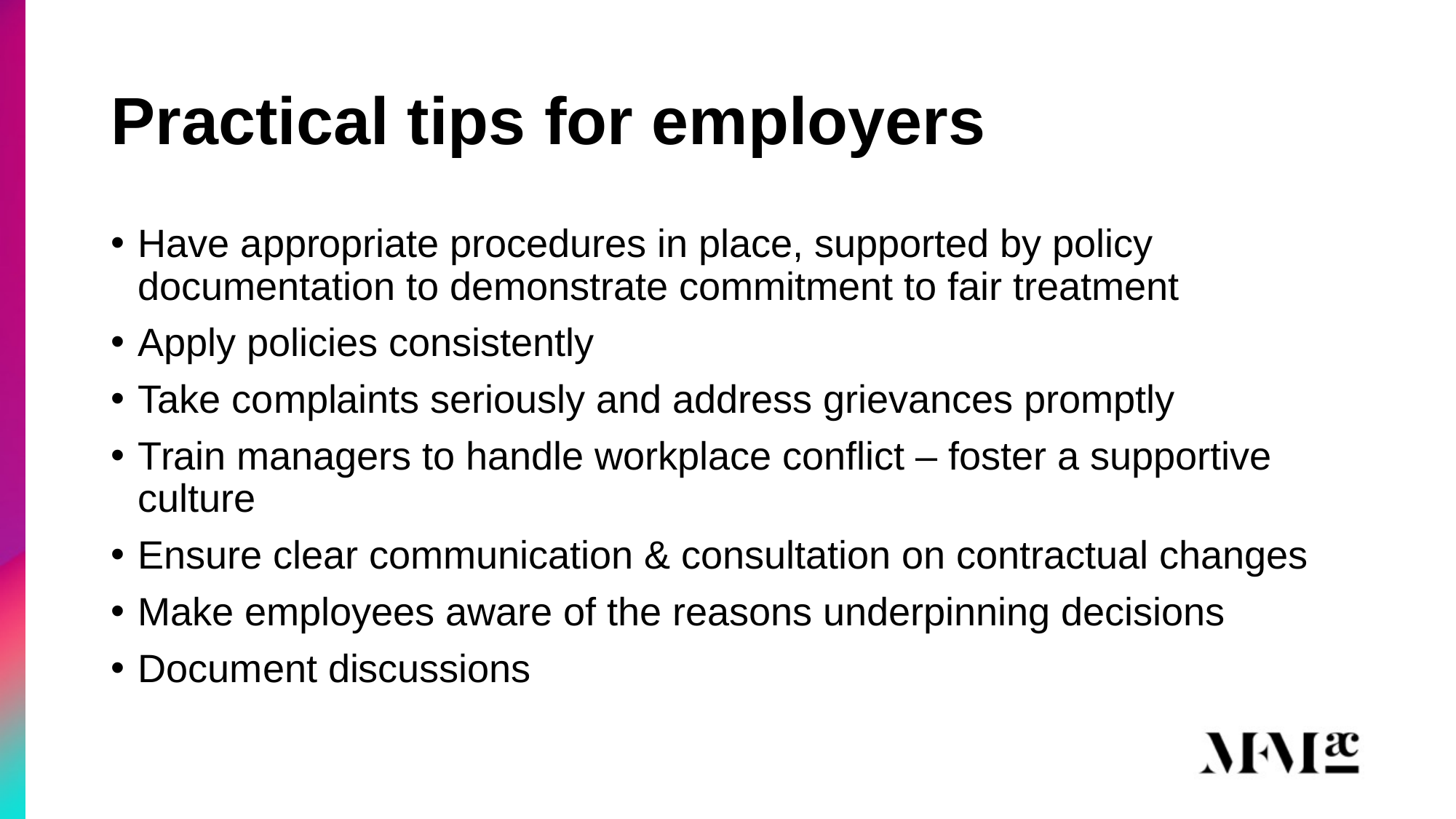

# Practical tips for employers
Have appropriate procedures in place, supported by policy documentation to demonstrate commitment to fair treatment
Apply policies consistently
Take complaints seriously and address grievances promptly
Train managers to handle workplace conflict – foster a supportive culture
Ensure clear communication & consultation on contractual changes
Make employees aware of the reasons underpinning decisions
Document discussions